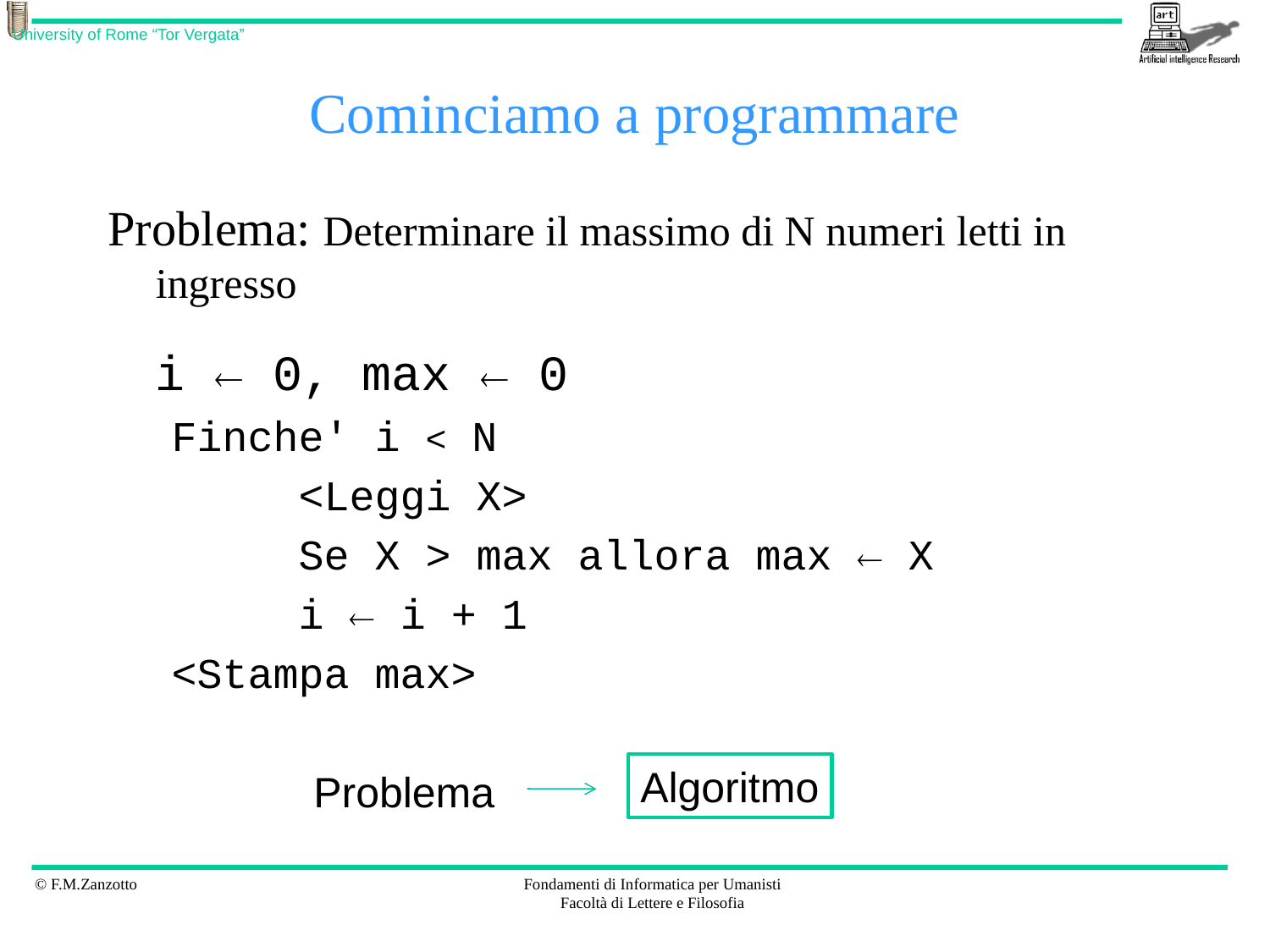

# Cominciamo a programmare
Problema: Determinare il massimo di N numeri letti in ingresso
	i ← 0, max ← 0
Finche' i < N
     <Leggi X>
     Se X > max allora max ← X
     i ← i + 1
<Stampa max>
Algoritmo
Problema